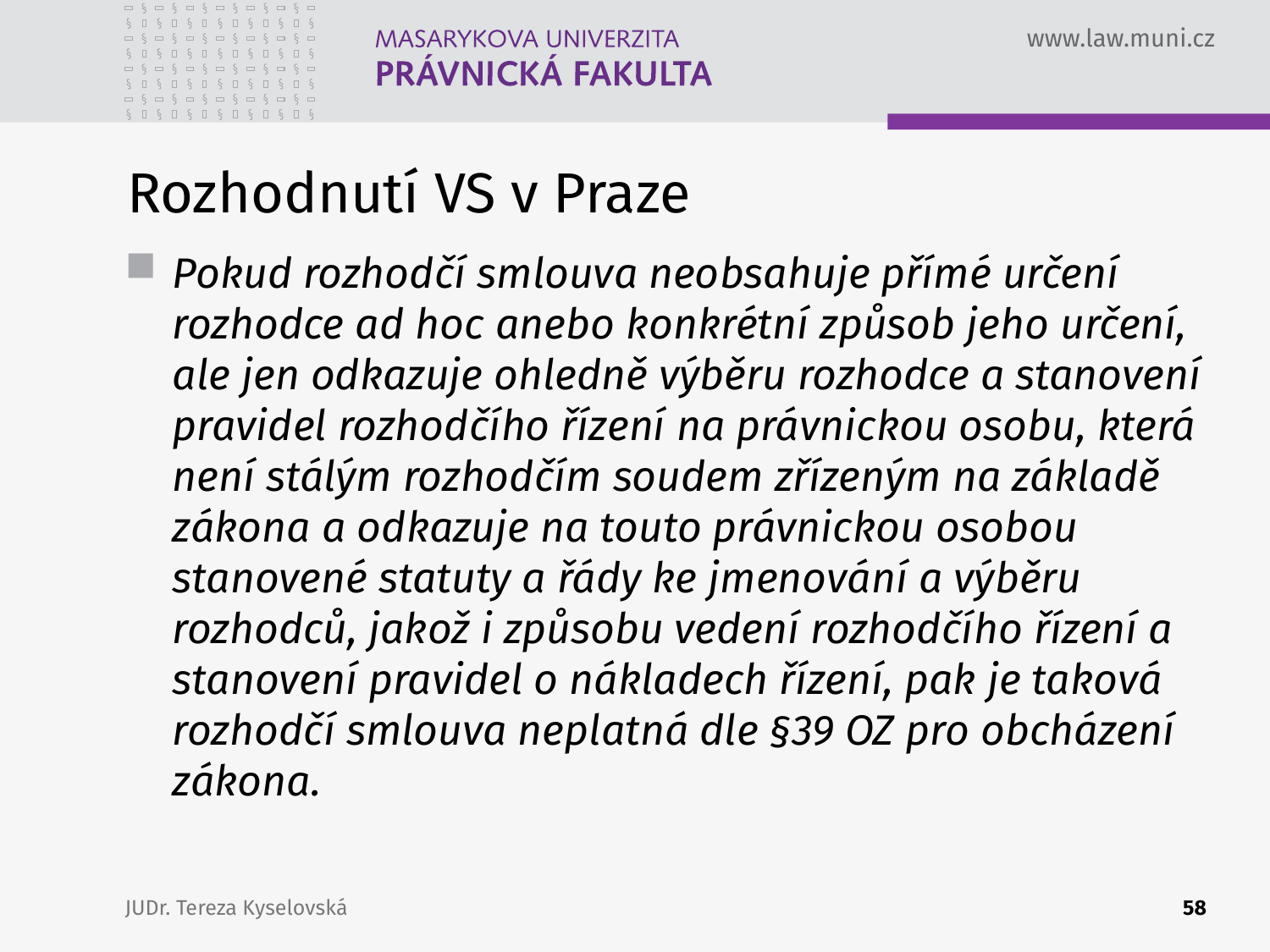

# Rozhodnutí VS v Praze
Pokud rozhodčí smlouva neobsahuje přímé určení rozhodce ad hoc anebo konkrétní způsob jeho určení, ale jen odkazuje ohledně výběru rozhodce a stanovení pravidel rozhodčího řízení na právnickou osobu, která není stálým rozhodčím soudem zřízeným na základě zákona a odkazuje na touto právnickou osobou stanovené statuty a řády ke jmenování a výběru rozhodců, jakož i způsobu vedení rozhodčího řízení a stanovení pravidel o nákladech řízení, pak je taková rozhodčí smlouva neplatná dle §39 OZ pro obcházení zákona.

JUDr. Tereza Kyselovská
58